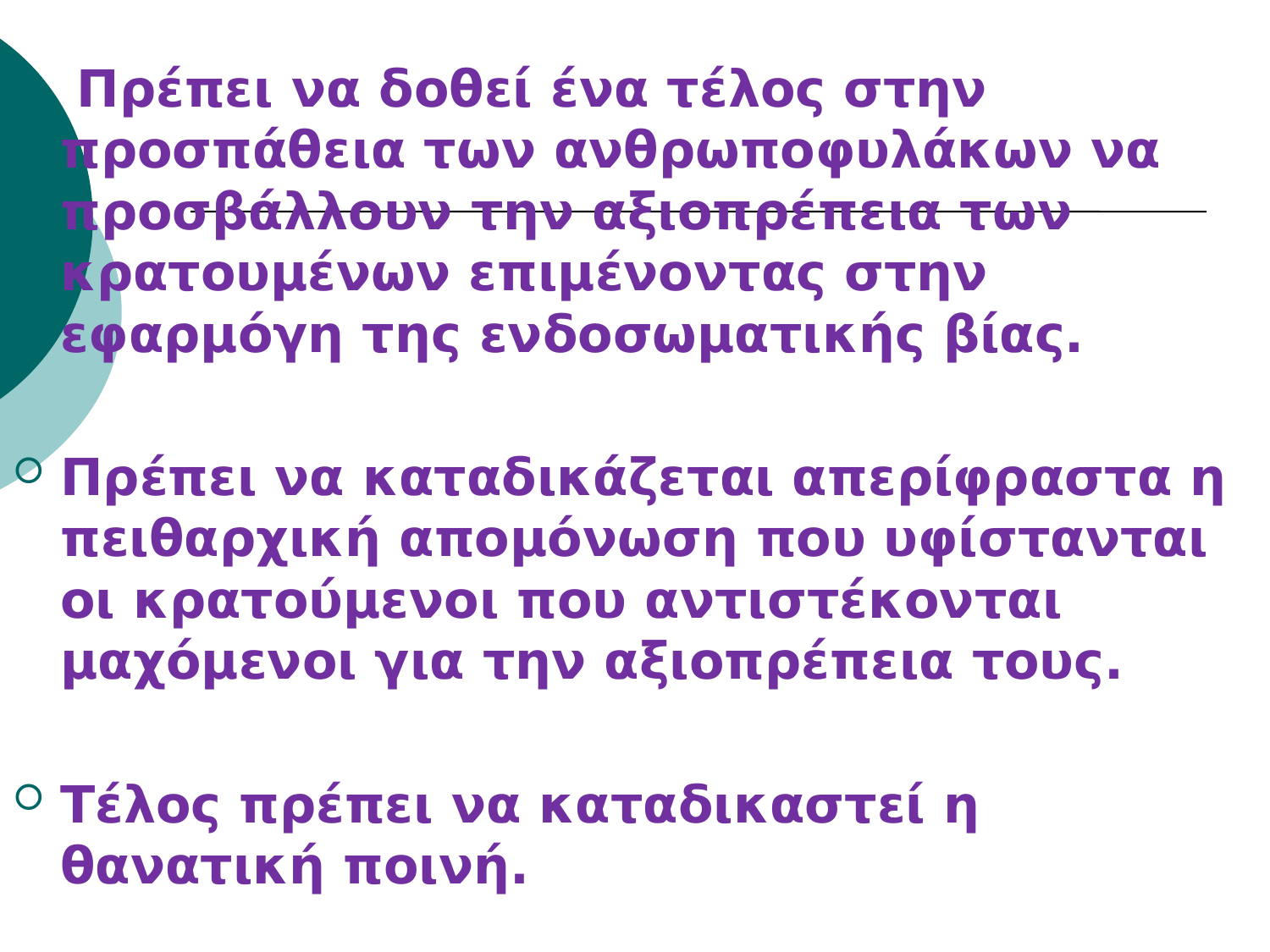

#
 Πρέπει να δοθεί ένα τέλος στην  προσπάθεια των ανθρωποφυλάκων να προσβάλλουν την αξιοπρέπεια των κρατουμένων επιμένοντας στην εφαρμόγη της ενδοσωματικής βίας.

Πρέπει να καταδικάζεται απερίφραστα η πειθαρχική απομόνωση που υφίστανται οι κρατούμενοι που αντιστέκονται μαχόμενοι για την αξιοπρέπεια τους.

Τέλος πρέπει να καταδικαστεί η θανατική ποινή.